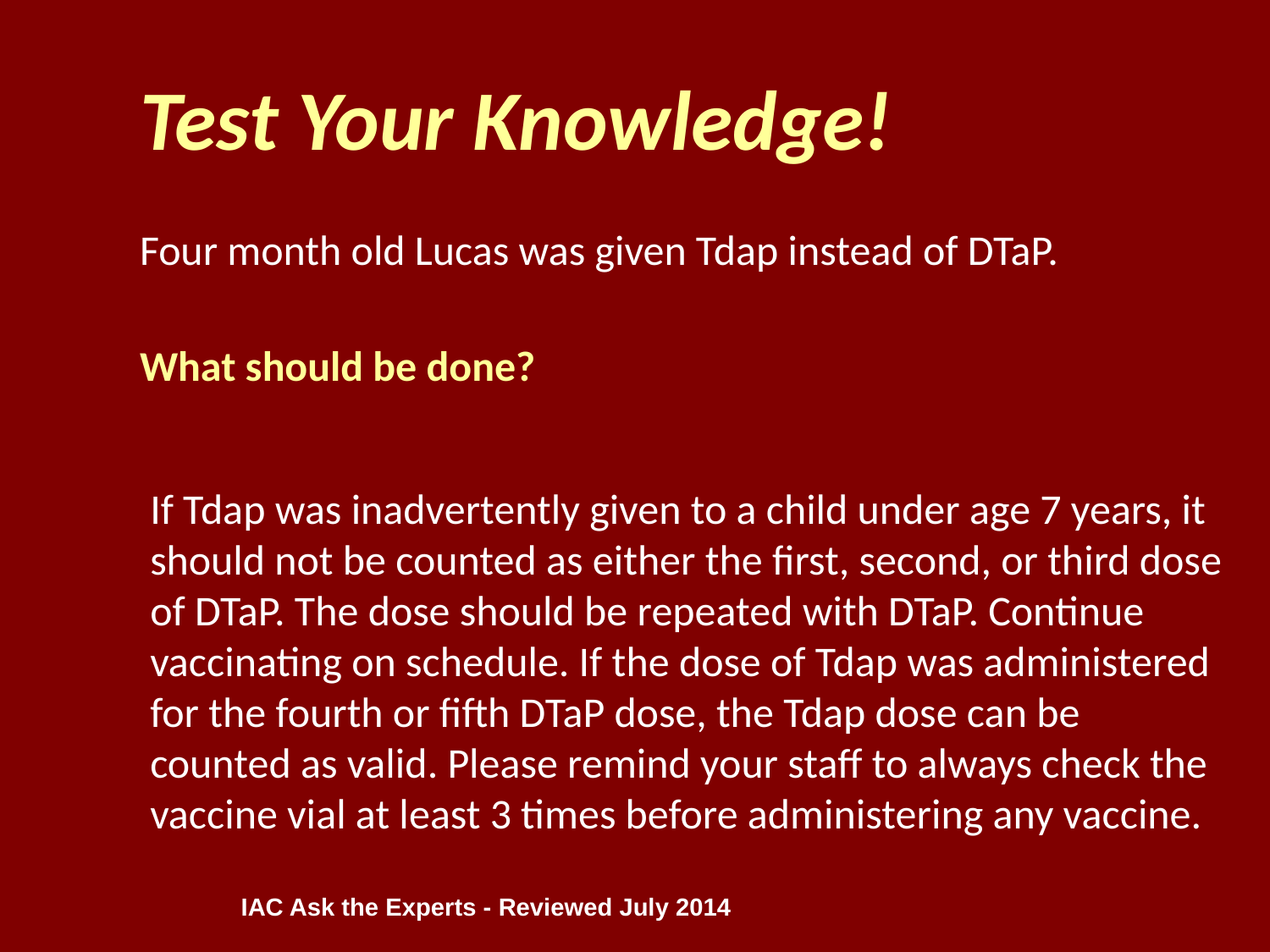

Test Your Knowledge!
Four month old Lucas was given Tdap instead of DTaP.

What should be done?
If Tdap was inadvertently given to a child under age 7 years, it should not be counted as either the first, second, or third dose of DTaP. The dose should be repeated with DTaP. Continue vaccinating on schedule. If the dose of Tdap was administered for the fourth or fifth DTaP dose, the Tdap dose can be counted as valid. Please remind your staff to always check the vaccine vial at least 3 times before administering any vaccine.
IAC Ask the Experts - Reviewed July 2014